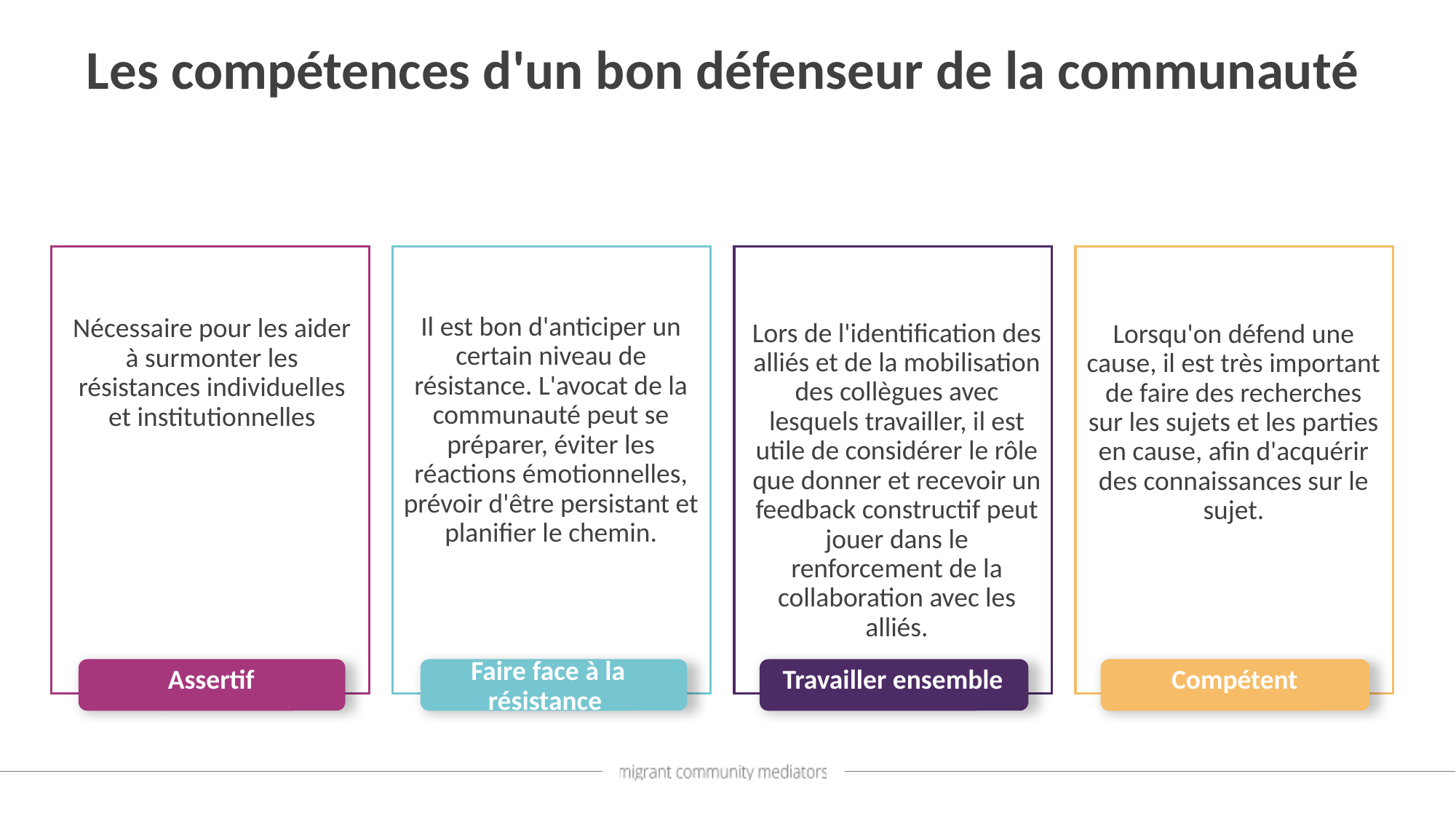

Les compétences d'un bon défenseur de la communauté
Il est bon d'anticiper un certain niveau de résistance. L'avocat de la communauté peut se préparer, éviter les réactions émotionnelles, prévoir d'être persistant et planifier le chemin.
Nécessaire pour les aider à surmonter les résistances individuelles et institutionnelles
Lors de l'identification des alliés et de la mobilisation des collègues avec lesquels travailler, il est utile de considérer le rôle que donner et recevoir un feedback constructif peut jouer dans le renforcement de la collaboration avec les alliés.
Lorsqu'on défend une cause, il est très important de faire des recherches sur les sujets et les parties en cause, afin d'acquérir des connaissances sur le sujet.
Faire face à la résistance
Assertif
Travailler ensemble
Compétent